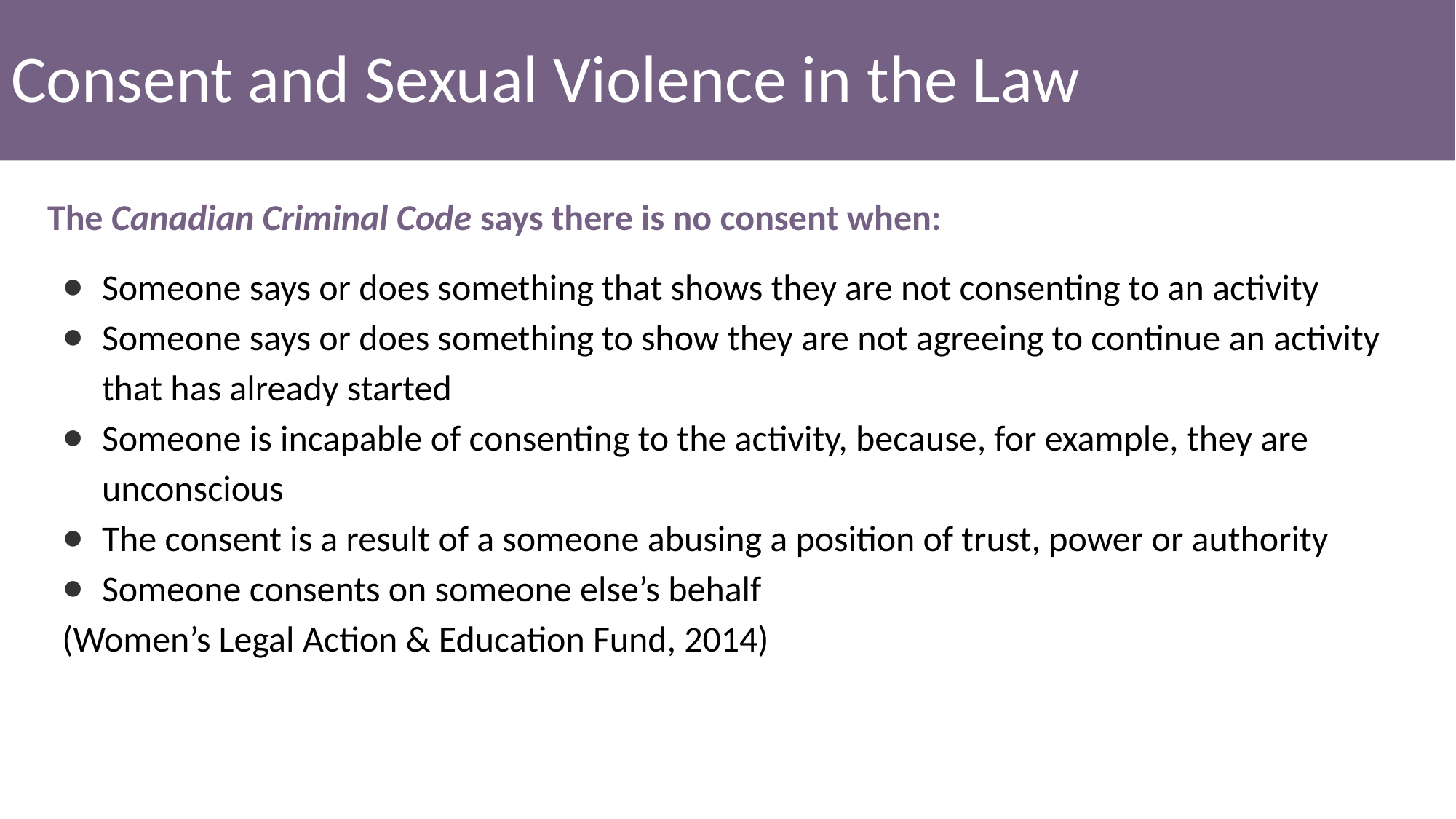

# Consent and Sexual Violence in the Law
The Canadian Criminal Code says there is no consent when:
Someone says or does something that shows they are not consenting to an activity
Someone says or does something to show they are not agreeing to continue an activity that has already started
Someone is incapable of consenting to the activity, because, for example, they are unconscious
The consent is a result of a someone abusing a position of trust, power or authority
Someone consents on someone else’s behalf
(Women’s Legal Action & Education Fund, 2014)